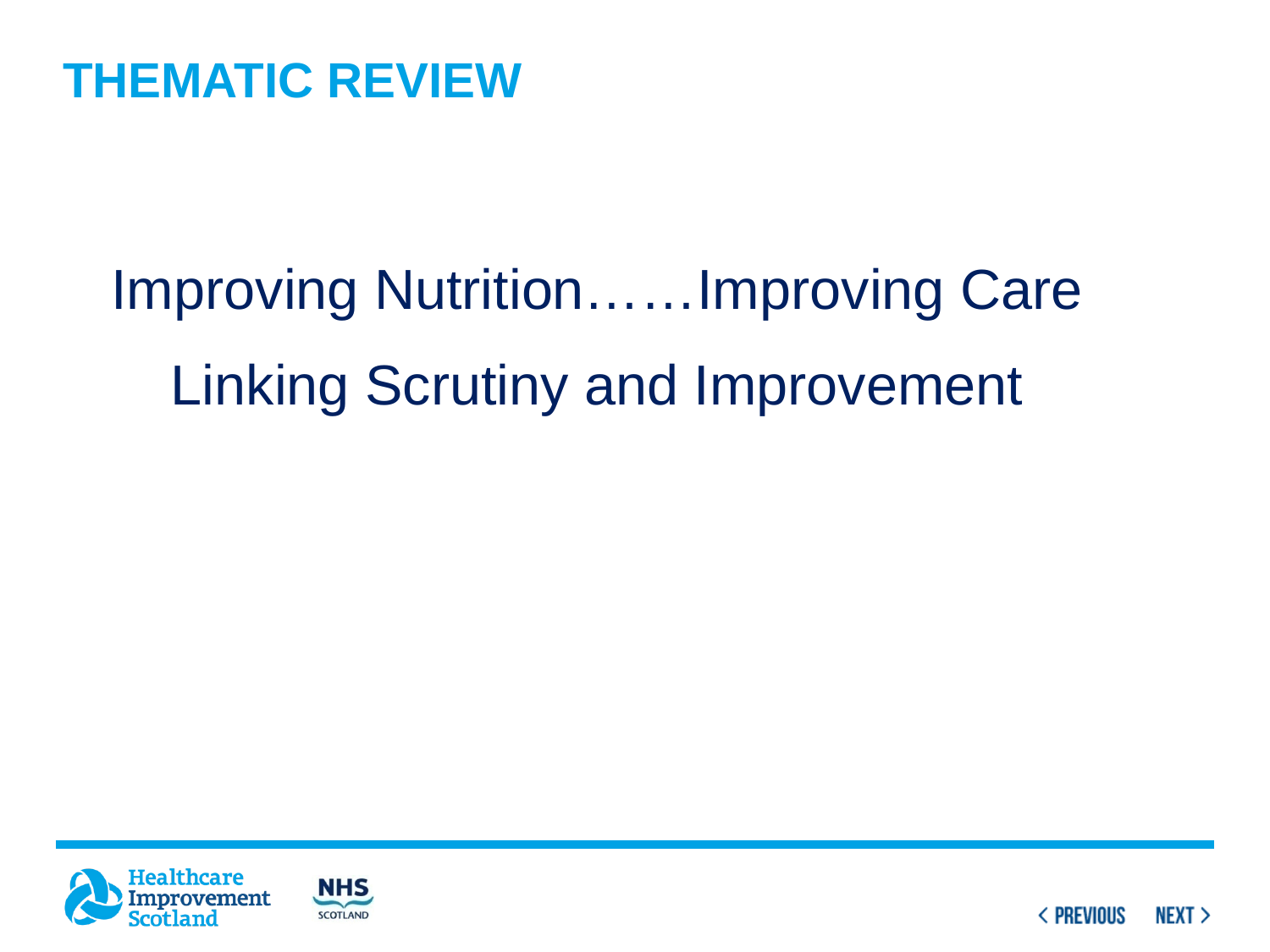

# THEMATIC REVIEW
Improving Nutrition……Improving Care
Linking Scrutiny and Improvement